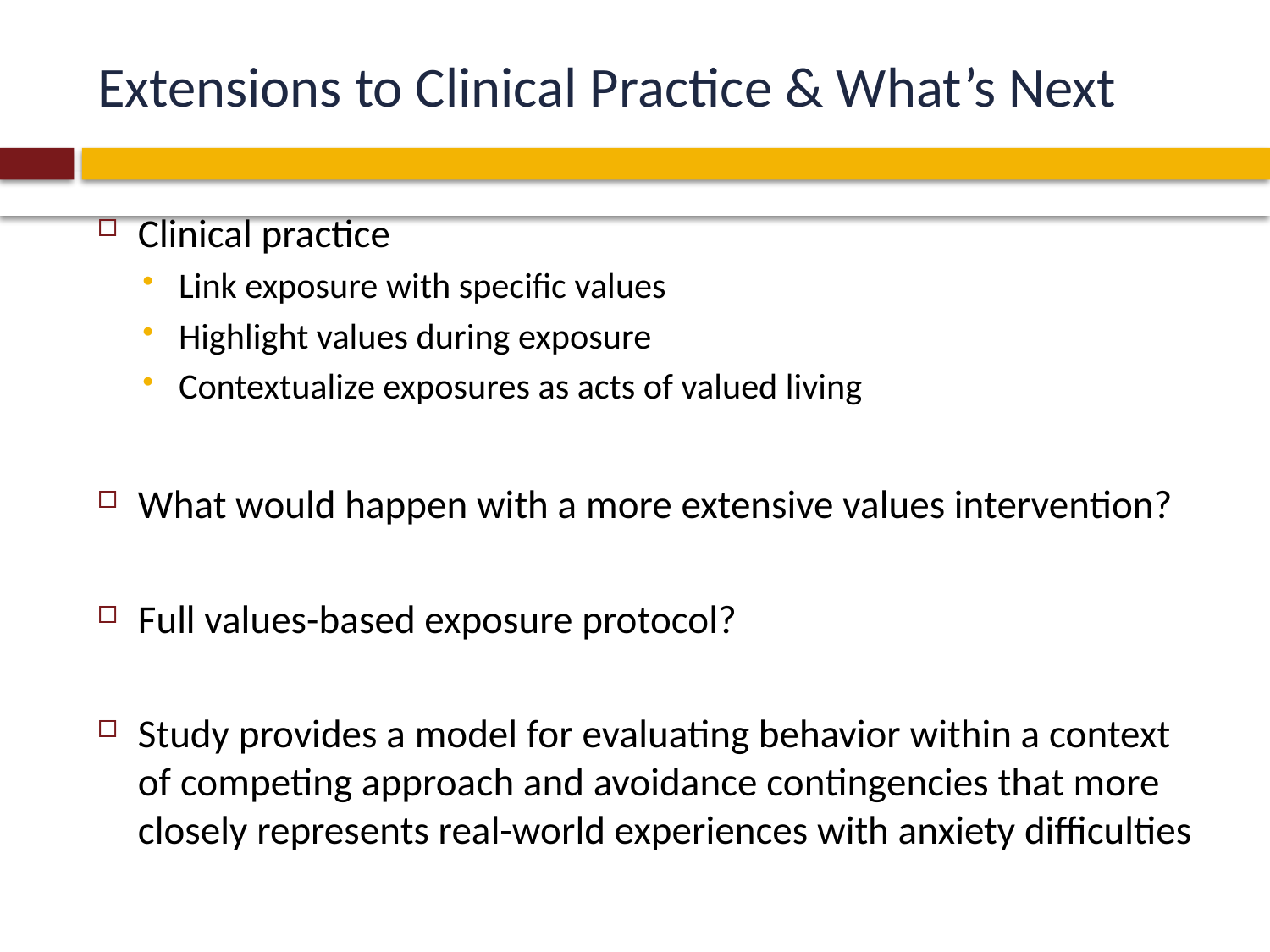

# Extensions to Clinical Practice & What’s Next
Clinical practice
Link exposure with specific values
Highlight values during exposure
Contextualize exposures as acts of valued living

What would happen with a more extensive values intervention?

Full values-based exposure protocol?

Study provides a model for evaluating behavior within a context of competing approach and avoidance contingencies that more closely represents real-world experiences with anxiety difficulties